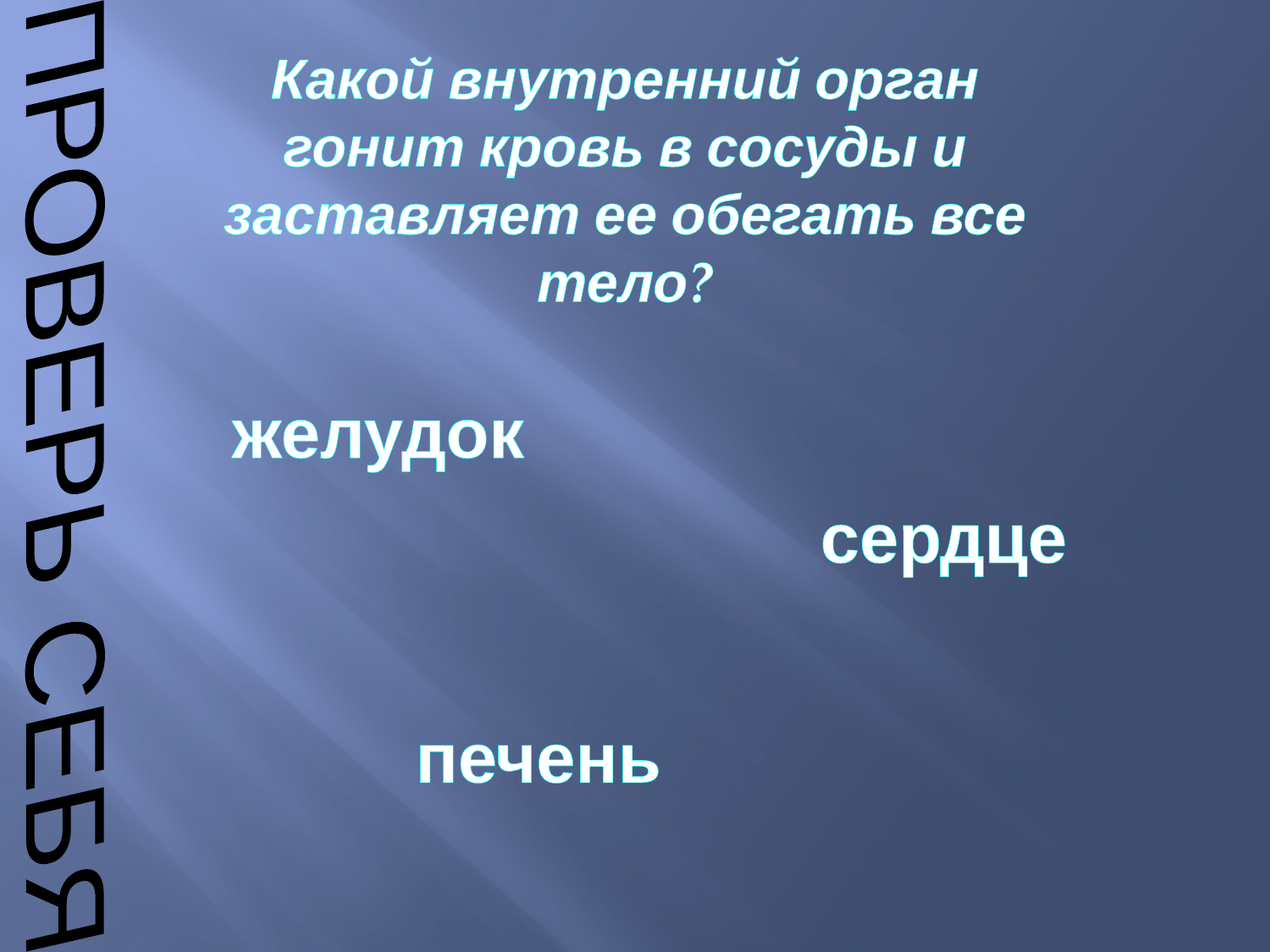

Какой внутренний орган гонит кровь в сосуды и заставляет ее обегать все тело?
желудок
ПРОВЕРЬ СЕБЯ
сердце
печень